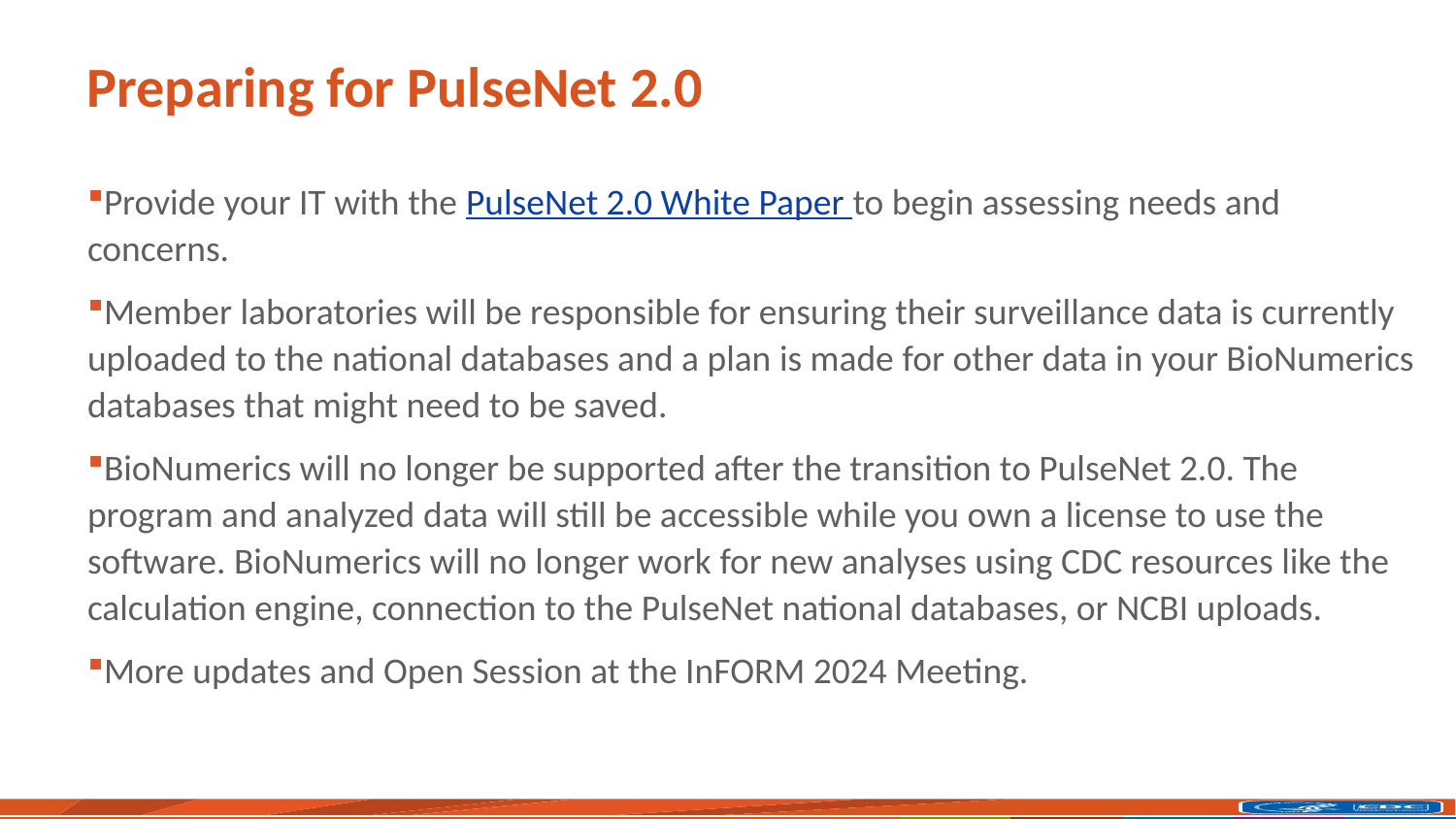

# Preparing for PulseNet 2.0
Provide your IT with the PulseNet 2.0 White Paper to begin assessing needs and concerns.
Member laboratories will be responsible for ensuring their surveillance data is currently uploaded to the national databases and a plan is made for other data in your BioNumerics databases that might need to be saved.
BioNumerics will no longer be supported after the transition to PulseNet 2.0. The program and analyzed data will still be accessible while you own a license to use the software. BioNumerics will no longer work for new analyses using CDC resources like the calculation engine, connection to the PulseNet national databases, or NCBI uploads.
More updates and Open Session at the InFORM 2024 Meeting.